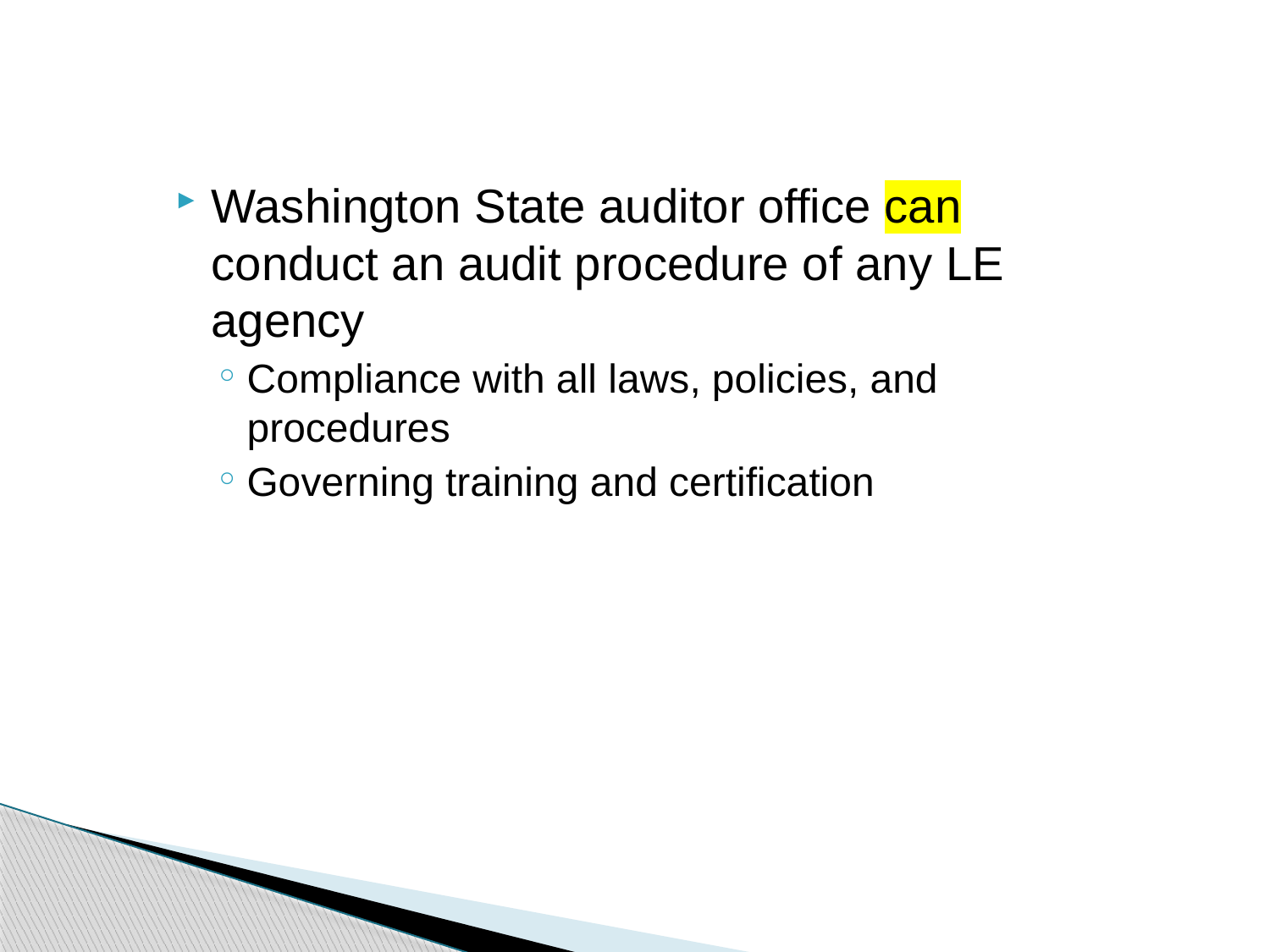

Washington State auditor office can conduct an audit procedure of any LE agency
Compliance with all laws, policies, and procedures
Governing training and certification